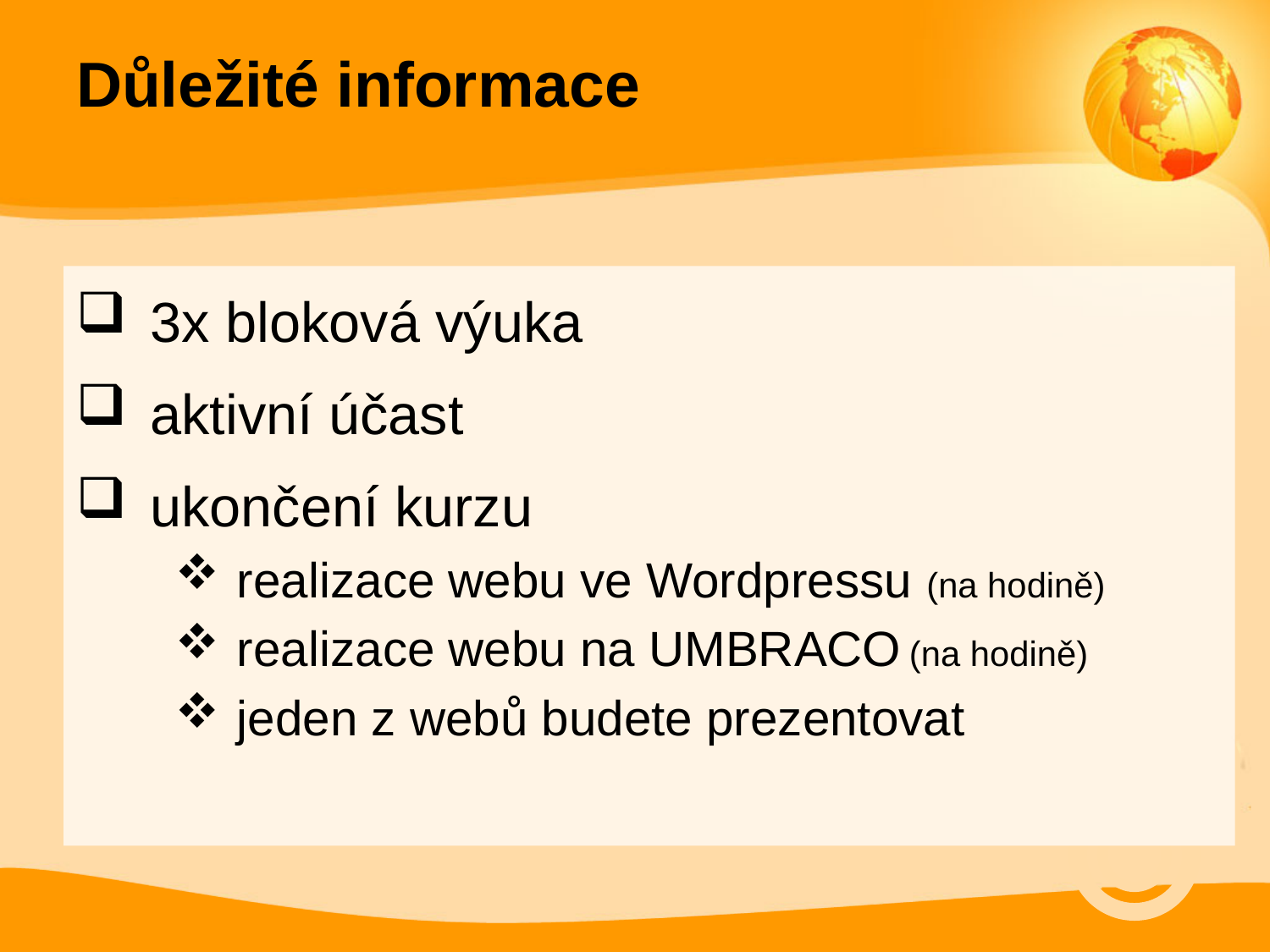

# Důležité informace
3x bloková výuka
aktivní účast
ukončení kurzu
realizace webu ve Wordpressu (na hodině)
realizace webu na UMBRACO (na hodině)
jeden z webů budete prezentovat